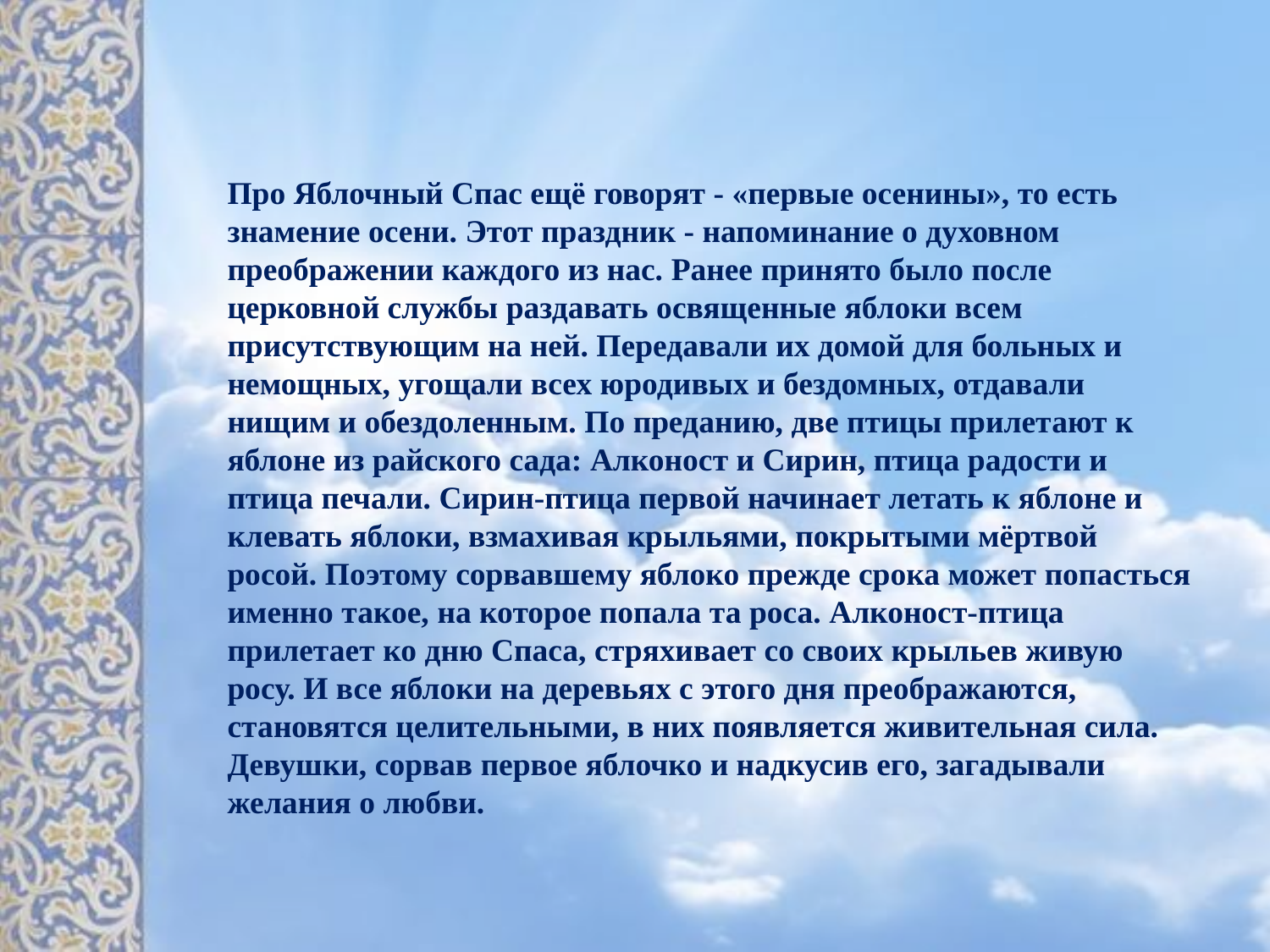

Про Яблочный Спас ещё говорят - «первые осенины», то есть знамение осени. Этот праздник - напоминание о духовном преображении каждого из нас. Ранее принято было после церковной службы раздавать освященные яблоки всем присутствующим на ней. Передавали их домой для больных и немощных, угощали всех юродивых и бездомных, отдавали нищим и обездоленным. По преданию, две птицы прилетают к яблоне из райского сада: Алконост и Сирин, птица радости и птица печали. Сирин-птица первой начинает летать к яблоне и клевать яблоки, взмахивая крыльями, покрытыми мёртвой росой. Поэтому сорвавшему яблоко прежде срока может попасться именно такое, на которое попала та роса. Алконост-птица прилетает ко дню Спаса, стряхивает со своих крыльев живую росу. И все яблоки на деревьях с этого дня преображаются, становятся целительными, в них появляется живительная сила. 
Девушки, сорвав первое яблочко и надкусив его, загадывали желания о любви.